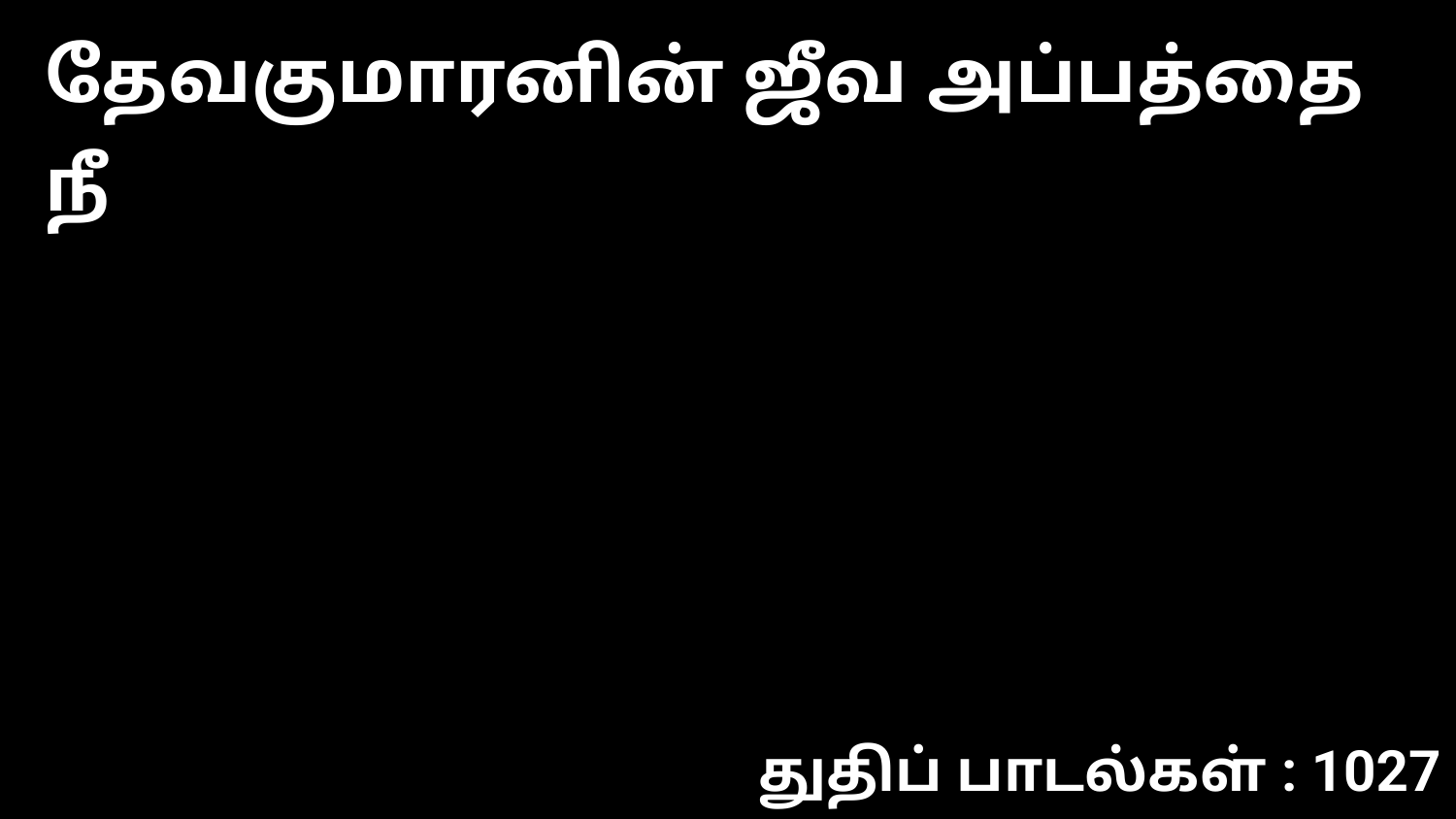

தேவகுமாரனின் ஜீவ அப்பத்தை நீ
துதிப் பாடல்கள் : 1027